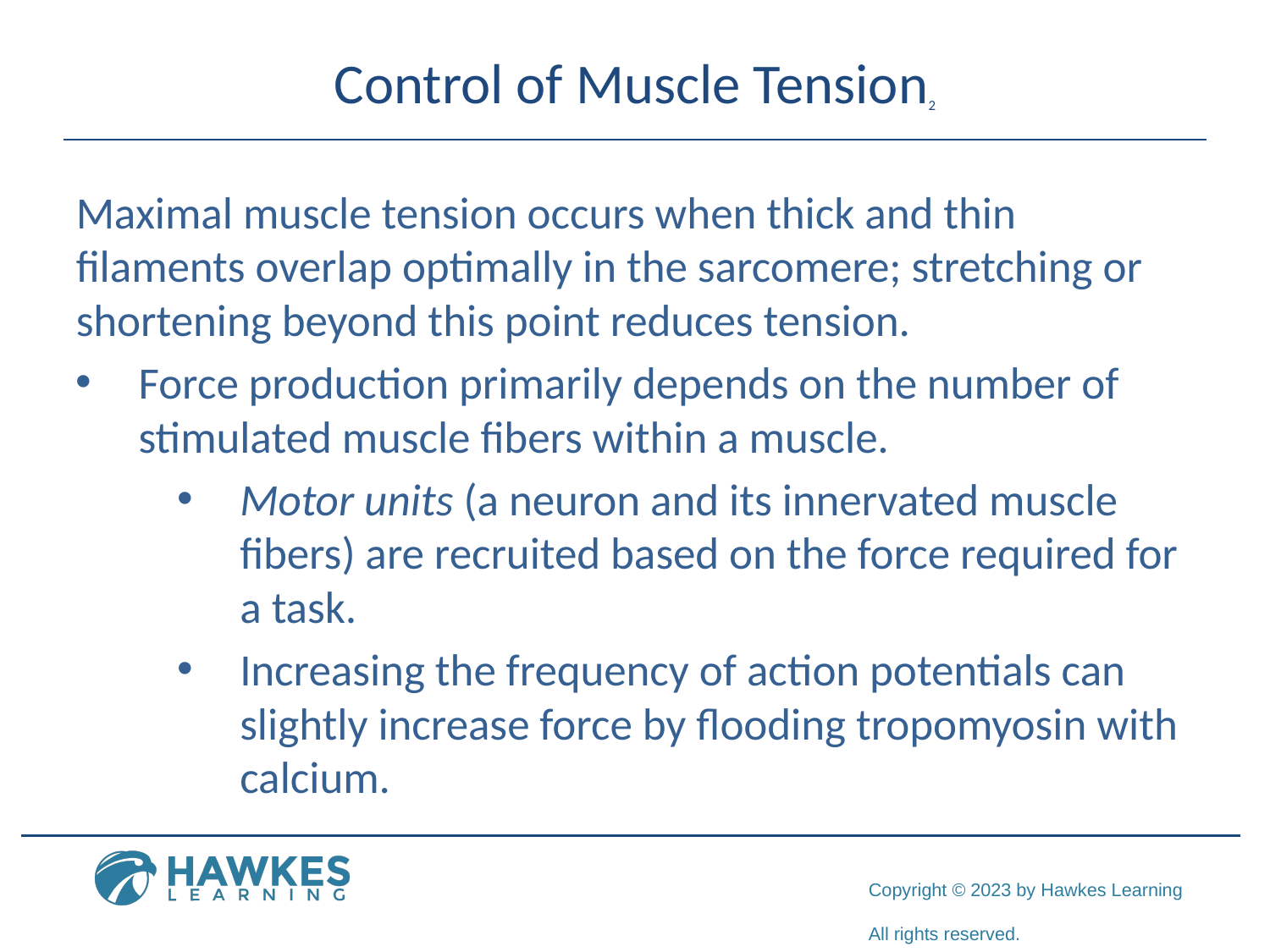

# Control of Muscle Tension2
Maximal muscle tension occurs when thick and thin filaments overlap optimally in the sarcomere; stretching or shortening beyond this point reduces tension.
Force production primarily depends on the number of stimulated muscle fibers within a muscle.
Motor units (a neuron and its innervated muscle fibers) are recruited based on the force required for a task.
Increasing the frequency of action potentials can slightly increase force by flooding tropomyosin with calcium.